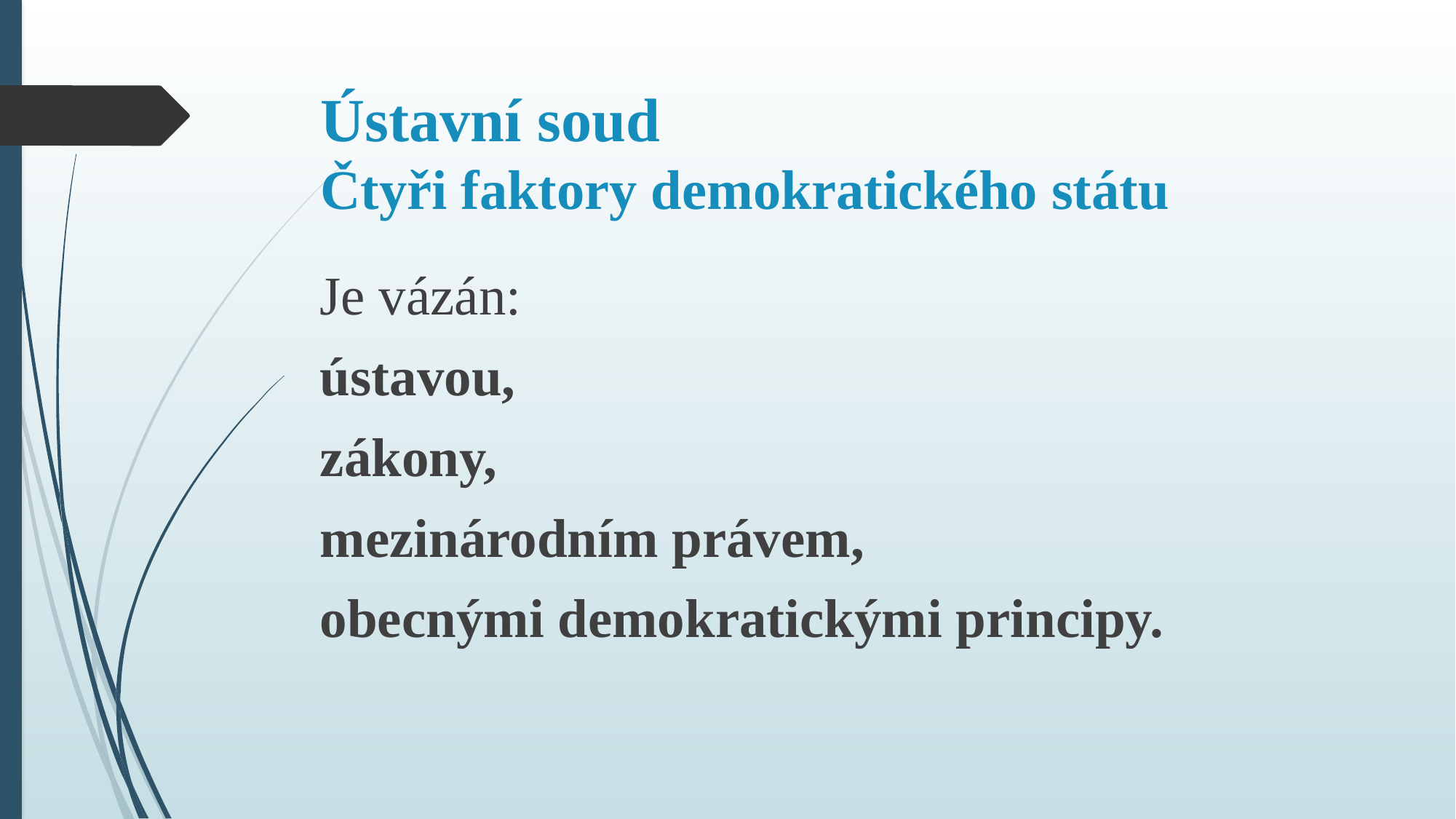

# Ústavní soud Čtyři faktory demokratického státu
Je vázán:
ústavou,
zákony,
mezinárodním právem,
obecnými demokratickými principy.